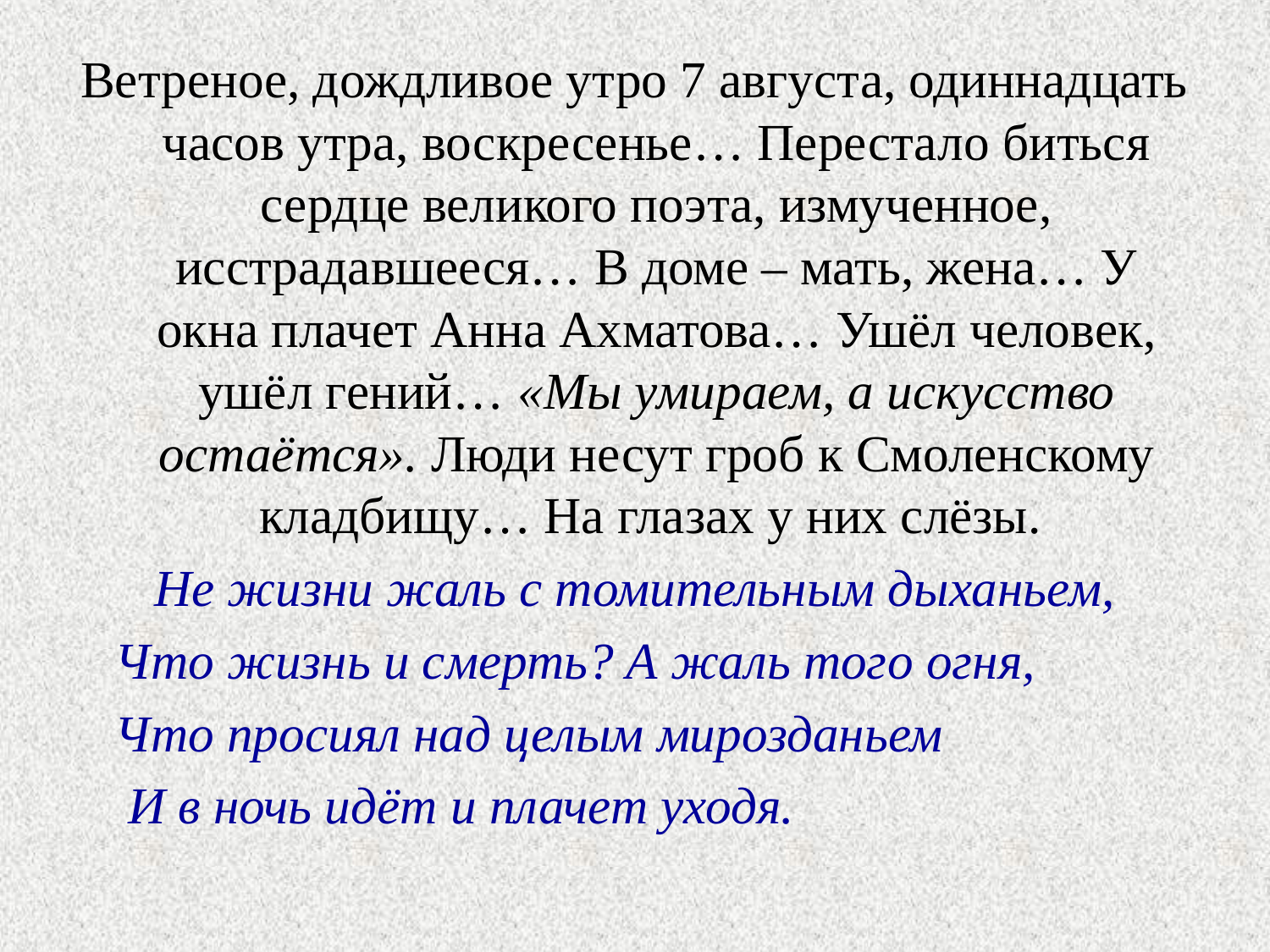

Ветреное, дождливое утро 7 августа, одиннадцать часов утра, воскресенье… Перестало биться сердце великого поэта, измученное, исстрадавшееся… В доме – мать, жена… У окна плачет Анна Ахматова… Ушёл человек, ушёл гений… «Мы умираем, а искусство остаётся». Люди несут гроб к Смоленскому кладбищу… На глазах у них слёзы.
Не жизни жаль с томительным дыханьем,
   Что жизнь и смерть? А жаль того огня,
   Что просиял над целым мирозданьем
    И в ночь идёт и плачет уходя.